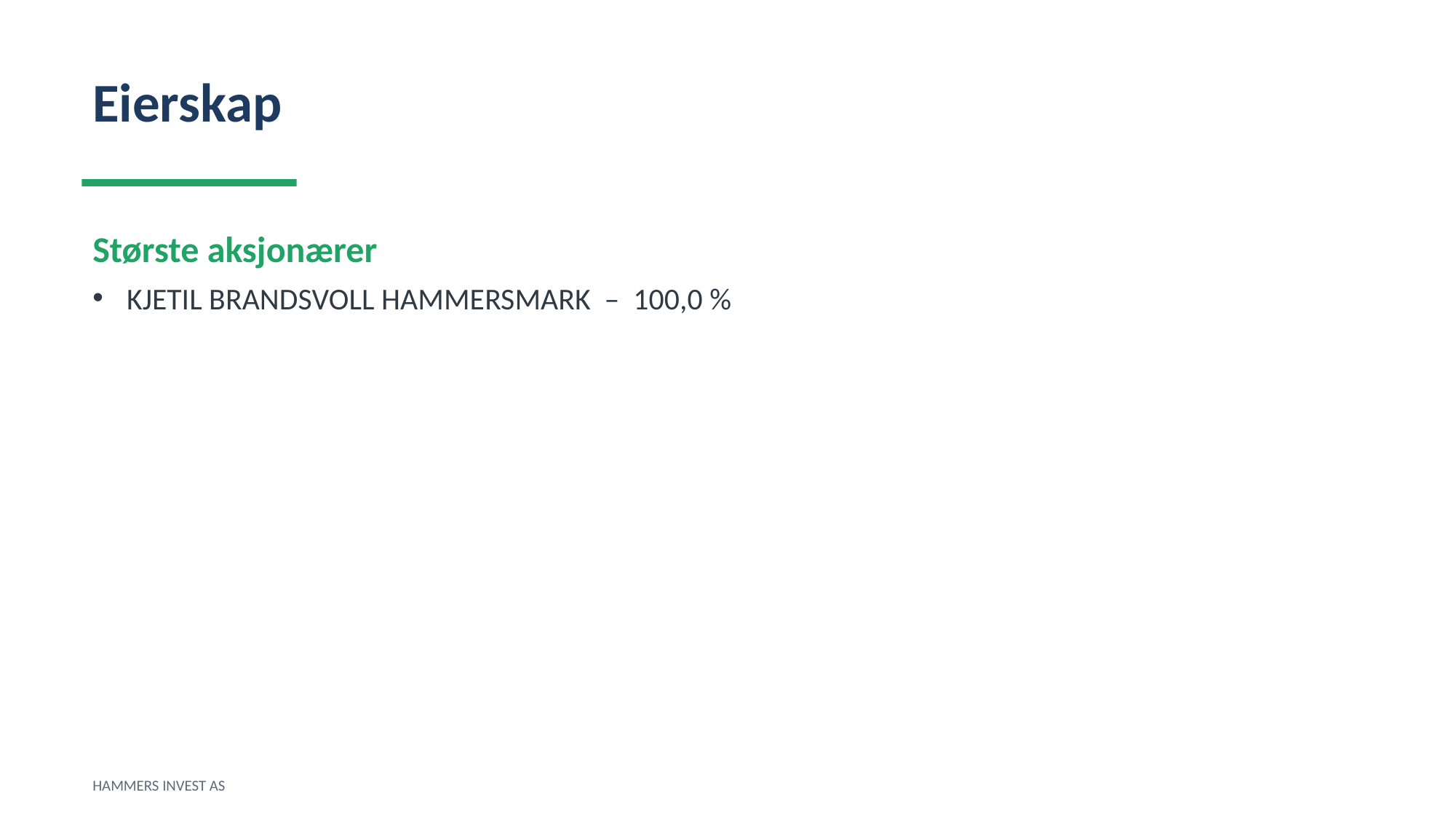

Eierskap

Største aksjonærer
KJETIL BRANDSVOLL HAMMERSMARK  –  100,0 %
HAMMERS INVEST AS